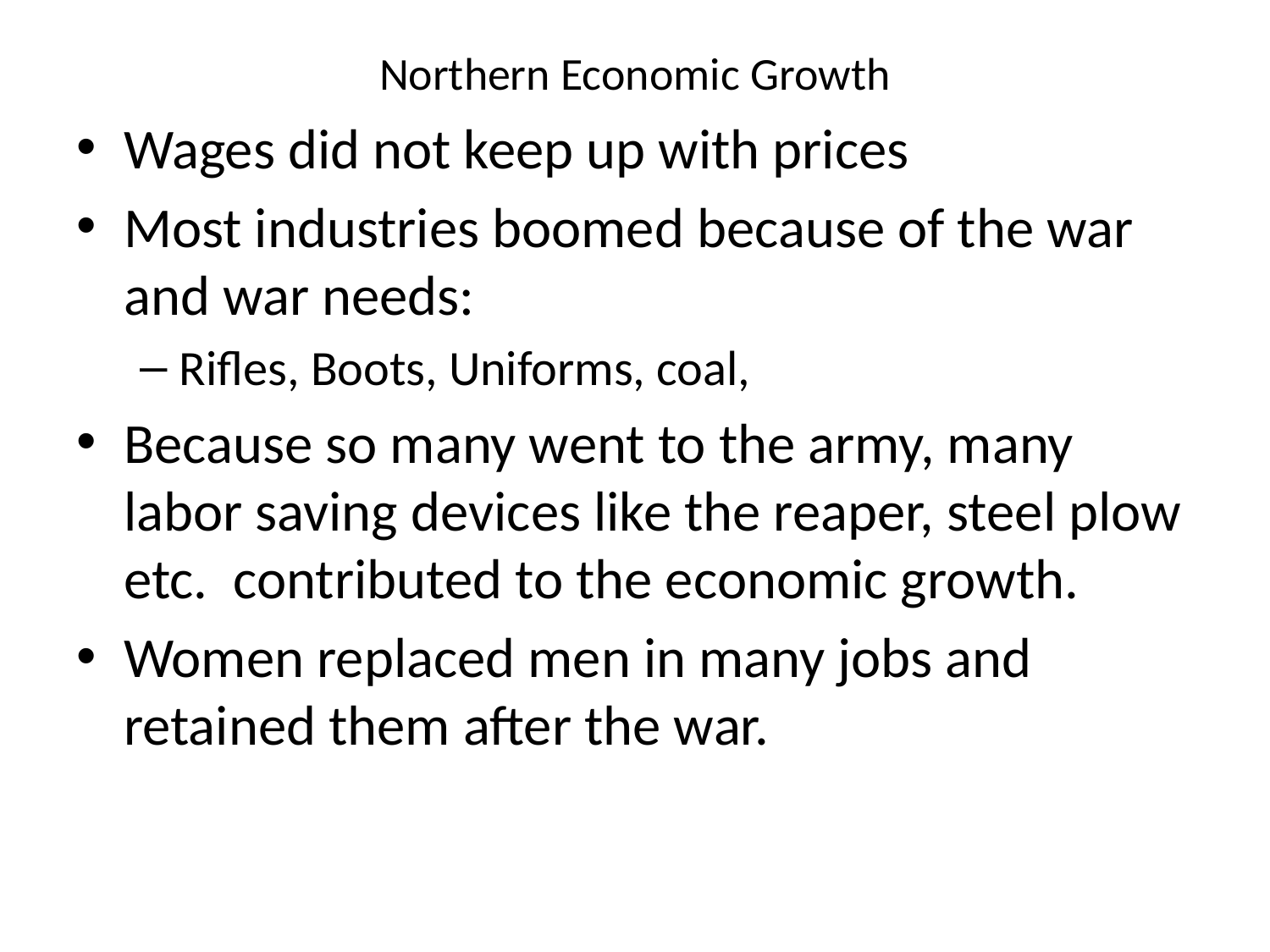

# Northern Economic Growth
Wages did not keep up with prices
Most industries boomed because of the war and war needs:
Rifles, Boots, Uniforms, coal,
Because so many went to the army, many labor saving devices like the reaper, steel plow etc.  contributed to the economic growth.
Women replaced men in many jobs and retained them after the war.